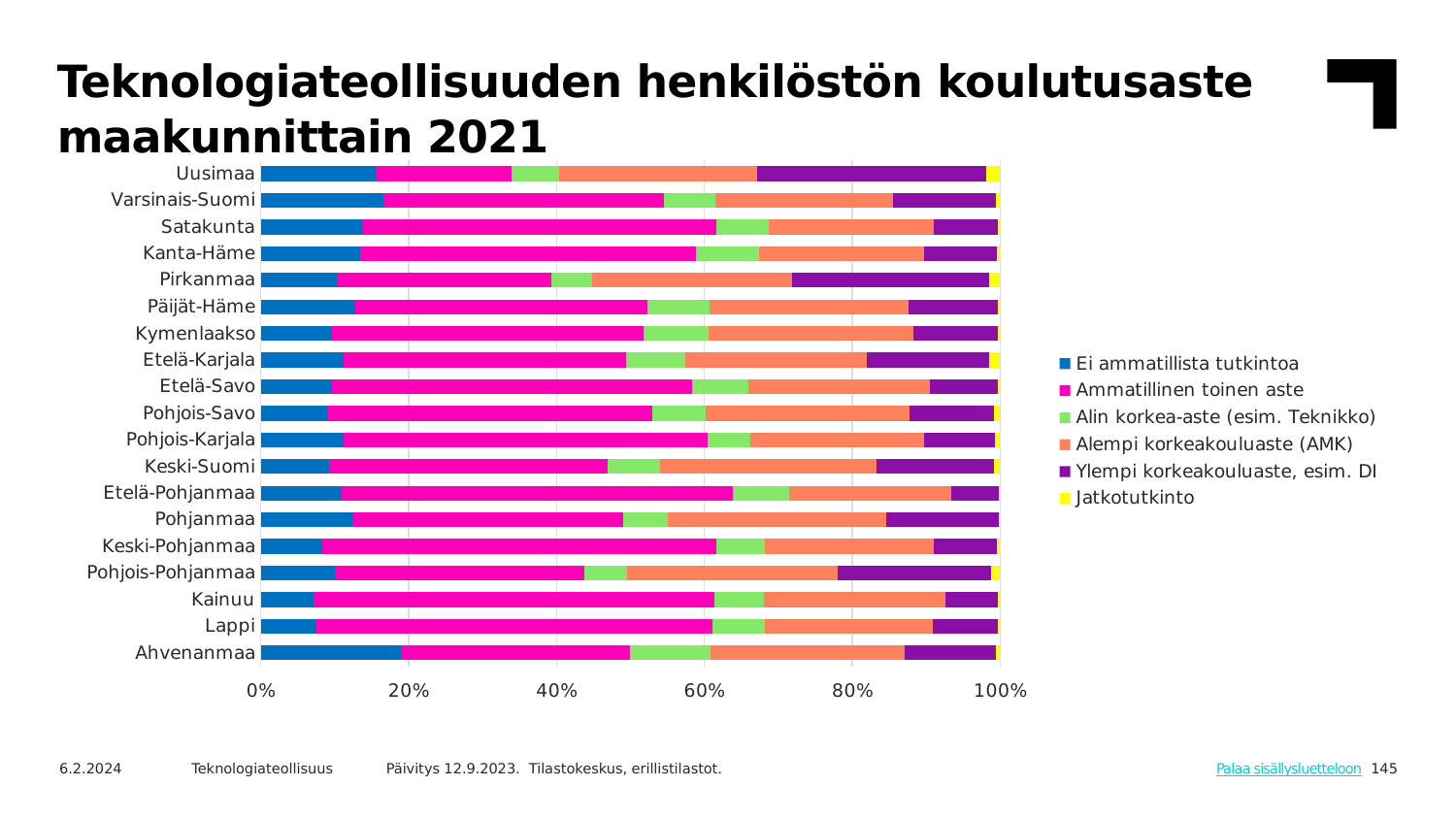

Teknologiateollisuuden henkilöstön koulutusaste maakunnittain 2021

### Chart

| Category | Ei ammatillista tutkintoa | Ammatillinen toinen aste | Alin korkea-aste (esim. Teknikko) | Alempi korkeakouluaste (AMK) | Ylempi korkeakouluaste, esim. DI | Jatkotutkinto |
|---|---|---|---|---|---|---|
| Uusimaa | 15.50594315245478 | 18.4 | 6.4671834625323 | 26.73488372093023 | 30.983979328165375 | 1.9080103359173126 |
| Varsinais-Suomi | 16.55272425937435 | 37.92555762723569 | 6.9435812443891995 | 24.12471514398177 | 13.849181686347627 | 0.6042400386713624 |
| Satakunta | 13.847281015955716 | 47.826440898730056 | 7.009117551286226 | 22.30543796808857 | 8.686095734288505 | 0.32562683165092804 |
| Kanta-Häme | 13.401476433844406 | 45.406019307211814 | 8.551959114139693 | 22.373651334469052 | 9.869392390687109 | 0.3975014196479273 |
| Pirkanmaa | 10.378500302580184 | 28.89915827694339 | 5.4711998679650105 | 27.06992352973538 | 26.66006491720306 | 1.5211531055729768 |
| Päijät-Häme | 12.837991365598727 | 39.45694160418087 | 8.39581913201545 | 26.86889343331061 | 12.076800727107475 | 0.3635537377868666 |
| Kymenlaakso | 9.57347737008754 | 42.14937604768113 | 8.809834233563047 | 27.770534550195567 | 11.361519836096107 | 0.33525796237660643 |
| Etelä-Karjala | 11.19731599916125 | 38.26798070874397 | 7.947158733487104 | 24.512476410148878 | 16.628223946319984 | 1.4468442021388133 |
| Etelä-Savo | 9.608030592734226 | 48.66156787762906 | 7.648183556405353 | 24.54588910133843 | 9.201720841300192 | 0.33460803059273425 |
| Pohjois-Savo | 8.991698535584367 | 43.90448652177969 | 7.2474582594907195 | 27.57205484563007 | 11.500792836489133 | 0.7835090010260237 |
| Pohjois-Karjala | 11.172682342369328 | 49.303579451849636 | 5.691178673056762 | 23.543507563276922 | 9.600119814287854 | 0.6889321551595028 |
| Keski-Suomi | 9.256799272879816 | 37.670418793260154 | 7.082430259386142 | 29.24561280850171 | 15.863804796196602 | 0.8809340697755715 |
| Etelä-Pohjanmaa | 10.988056460369164 | 52.85559174809989 | 7.64386536373507 | 21.932681867535287 | 6.416938110749186 | 0.16286644951140064 |
| Pohjanmaa | 12.521860790486183 | 36.42532353969919 | 6.1000349772647775 | 29.541797831409585 | 15.173137460650578 | 0.2378454004896817 |
| Keski-Pohjanmaa | 8.314087759815243 | 53.29099307159353 | 6.553117782909931 | 22.863741339491916 | 8.516166281755197 | 0.4618937644341801 |
| Pohjois-Pohjanmaa | 10.005061582588155 | 33.81980765986165 | 5.6900624261852535 | 28.55576176817952 | 20.714526742028006 | 1.2147798211574152 |
| Kainuu | 7.099184782608695 | 54.31385869565217 | 6.623641304347826 | 24.52445652173913 | 7.065217391304348 | 0.3736413043478261 |
| Lappi | 7.539353769676885 | 53.54874344103839 | 7.152720243026788 | 22.64567798950566 | 8.782104391052195 | 0.33140016570008285 |
| Ahvenanmaa | 18.969849246231156 | 30.90452261306533 | 10.92964824120603 | 26.256281407035175 | 12.311557788944723 | 0.628140703517588 |
Päivitys 12.9.2023.  Tilastokeskus, erillistilastot.
6.2.2024
Teknologiateollisuus
145
Palaa sisällysluetteloon